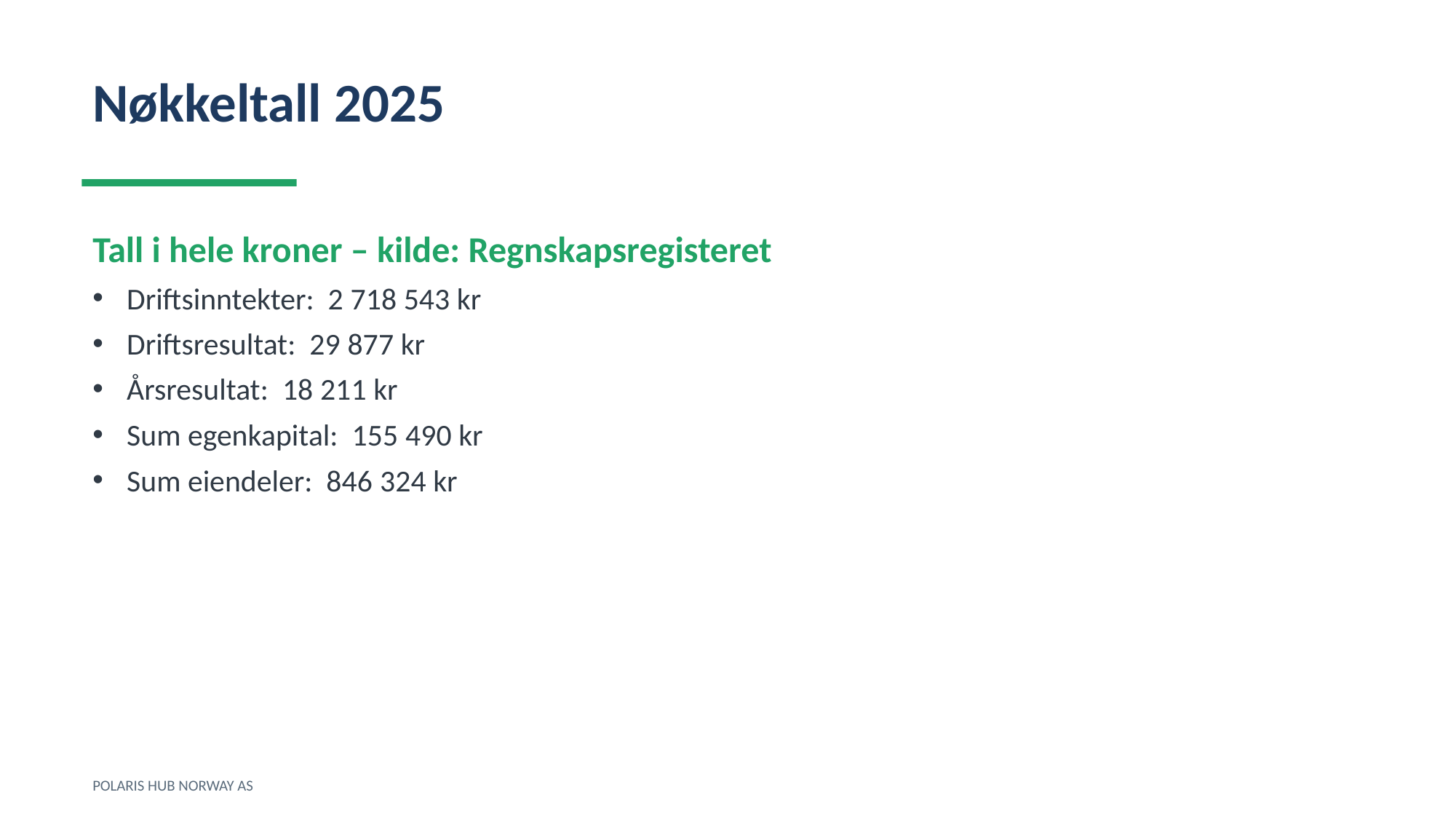

Nøkkeltall 2025

Tall i hele kroner – kilde: Regnskapsregisteret
Driftsinntekter:  2 718 543 kr
Driftsresultat:  29 877 kr
Årsresultat:  18 211 kr
Sum egenkapital:  155 490 kr
Sum eiendeler:  846 324 kr
POLARIS HUB NORWAY AS